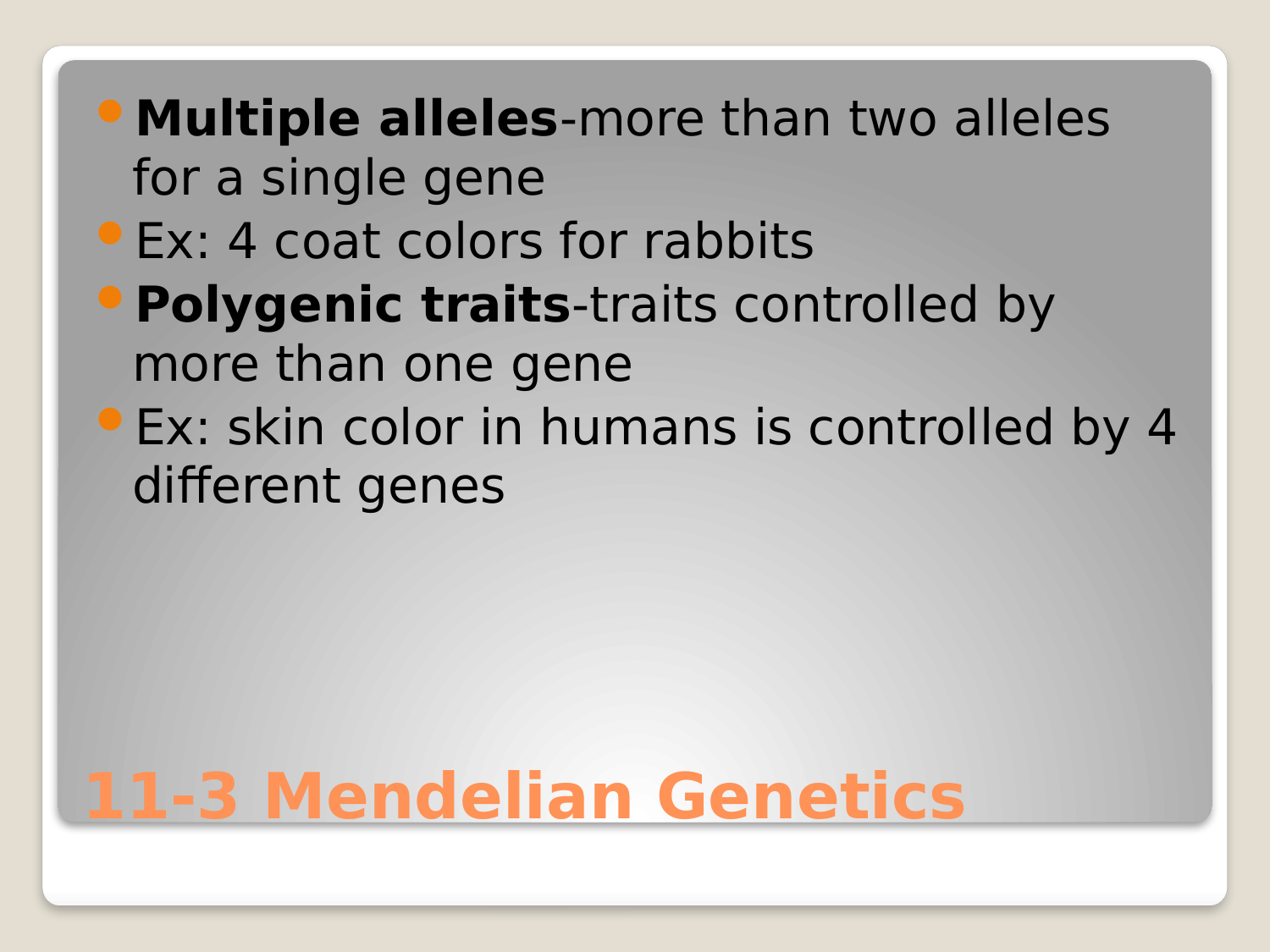

Multiple alleles-more than two alleles for a single gene
Ex: 4 coat colors for rabbits
Polygenic traits-traits controlled by more than one gene
Ex: skin color in humans is controlled by 4 different genes
# 11-3 Mendelian Genetics